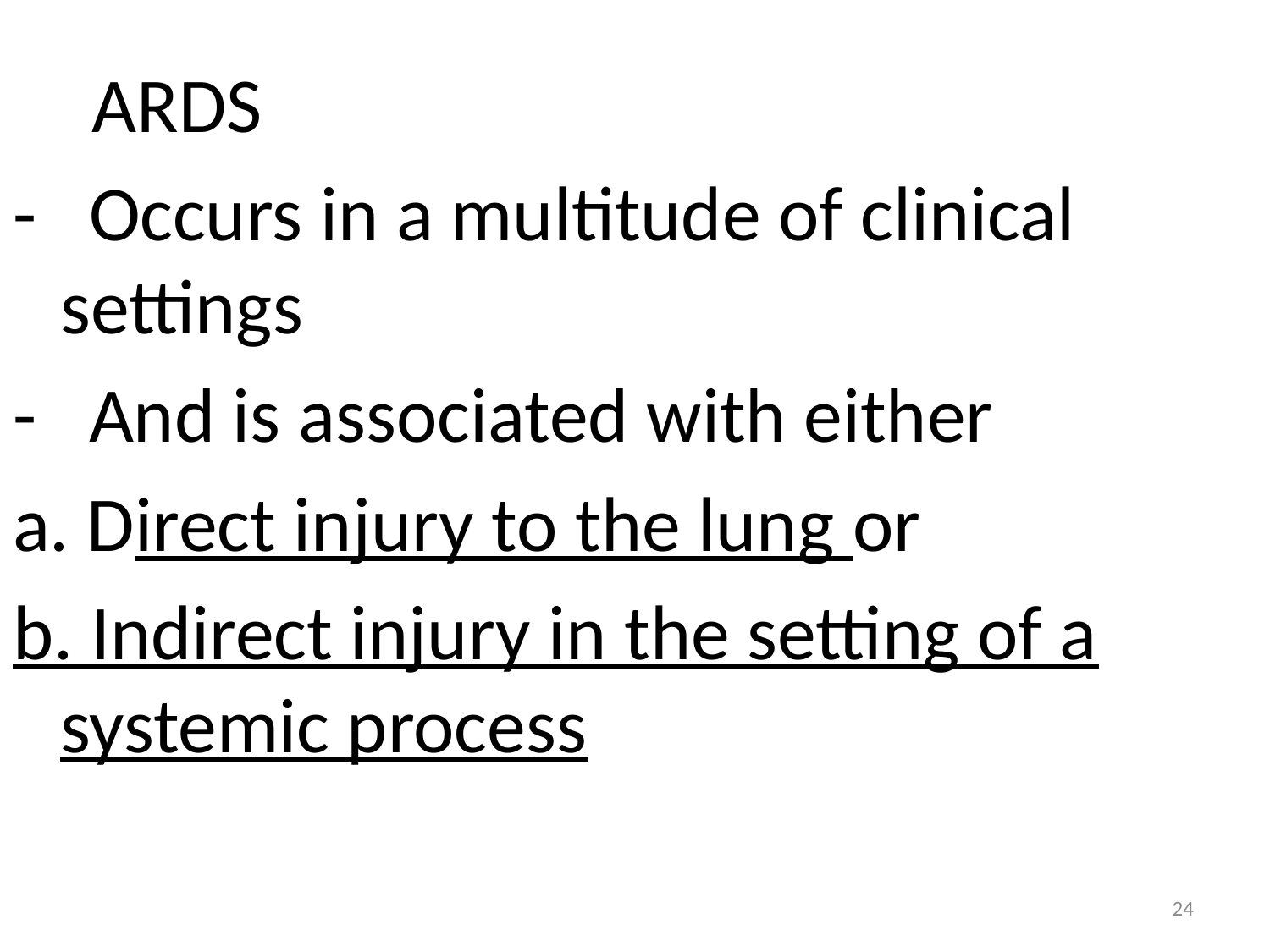

ARDS
-   Occurs in a multitude of clinical settings
-   And is associated with either
a. Direct injury to the lung or
b. Indirect injury in the setting of a systemic process
24